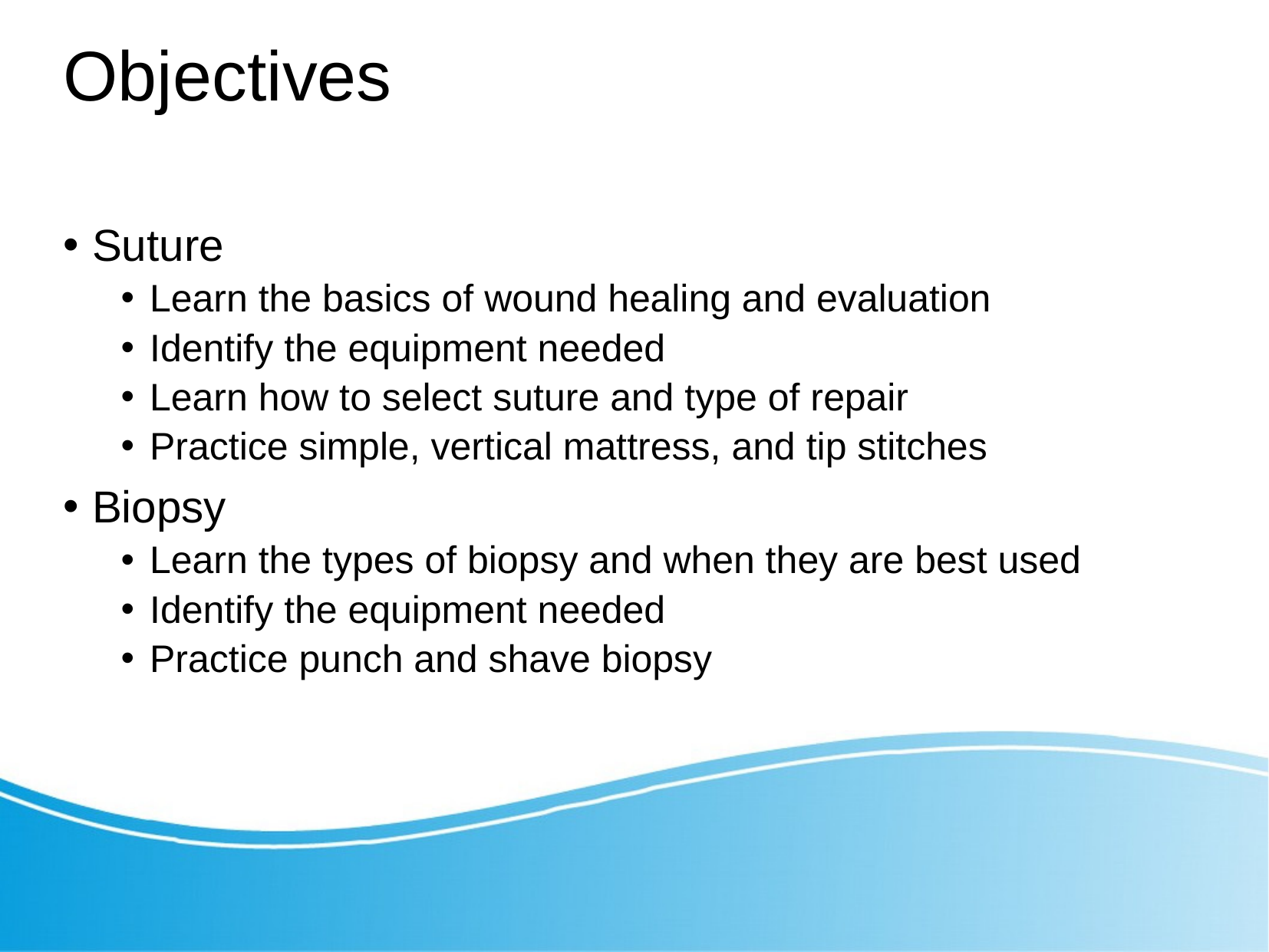

# Objectives
Suture
Learn the basics of wound healing and evaluation
Identify the equipment needed
Learn how to select suture and type of repair
Practice simple, vertical mattress, and tip stitches
Biopsy
Learn the types of biopsy and when they are best used
Identify the equipment needed
Practice punch and shave biopsy